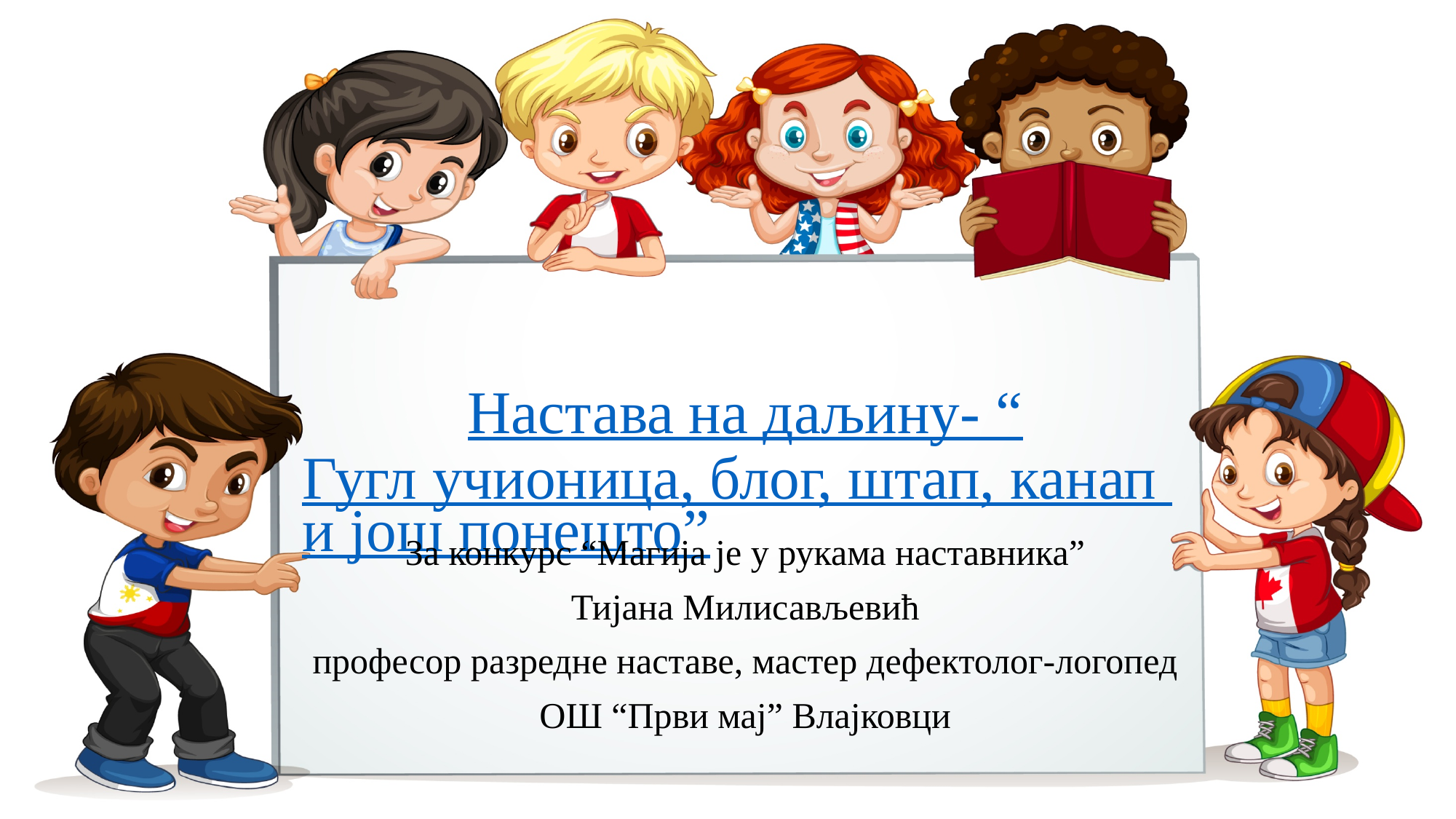

# Настава на даљину- “Гугл учионица, блог, штап, канап и још понешто”
За конкурс “Магија је у рукама наставника”
Тијана Милисављевић
професор разредне наставе, мастер дефектолог-логопед
ОШ “Први мај” Влајковци